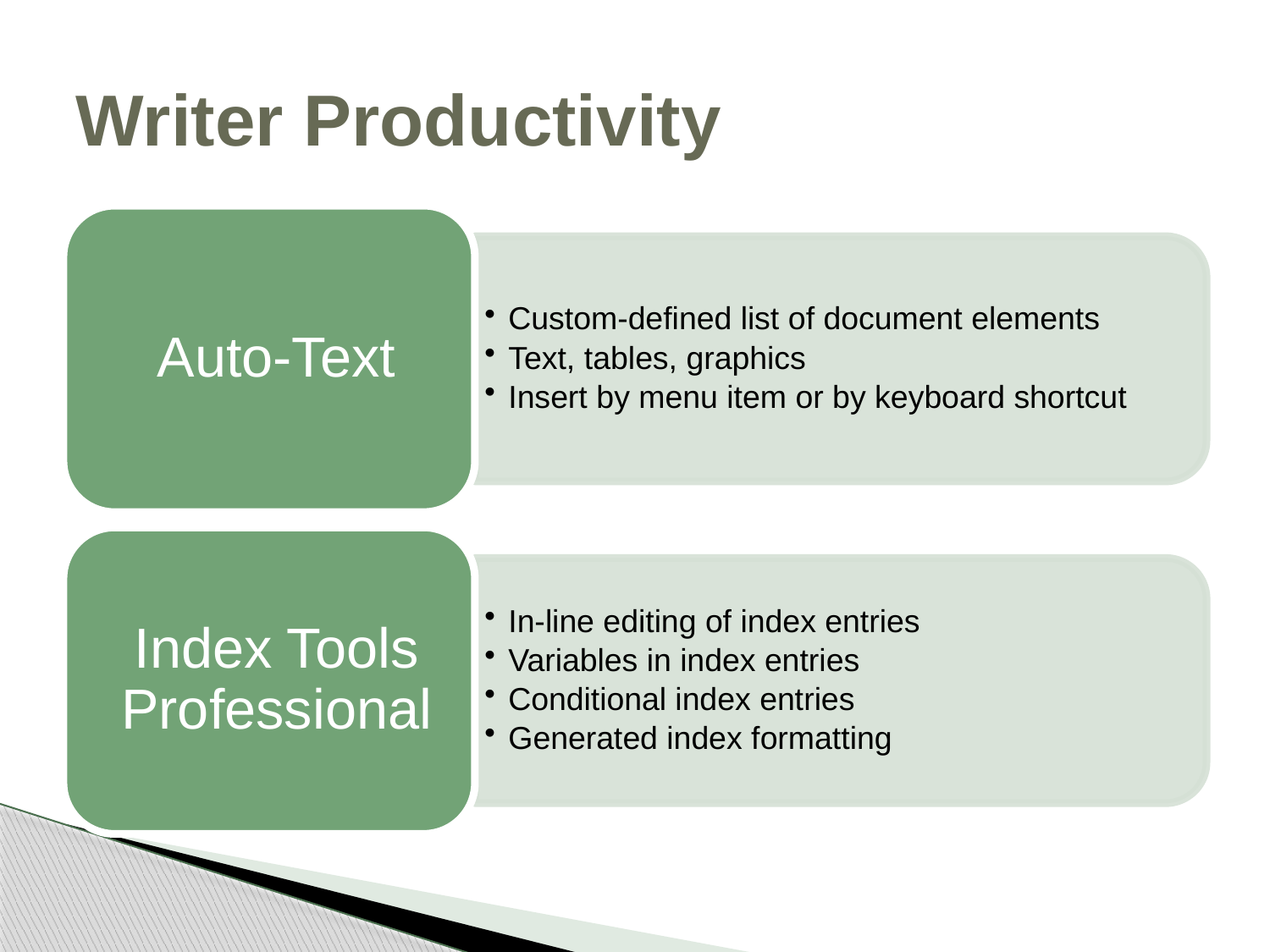

# Writer Productivity
Custom-defined list of document elements
Text, tables, graphics
Insert by menu item or by keyboard shortcut
Auto-Text
In-line editing of index entries
Variables in index entries
Conditional index entries
Generated index formatting
Index Tools Professional